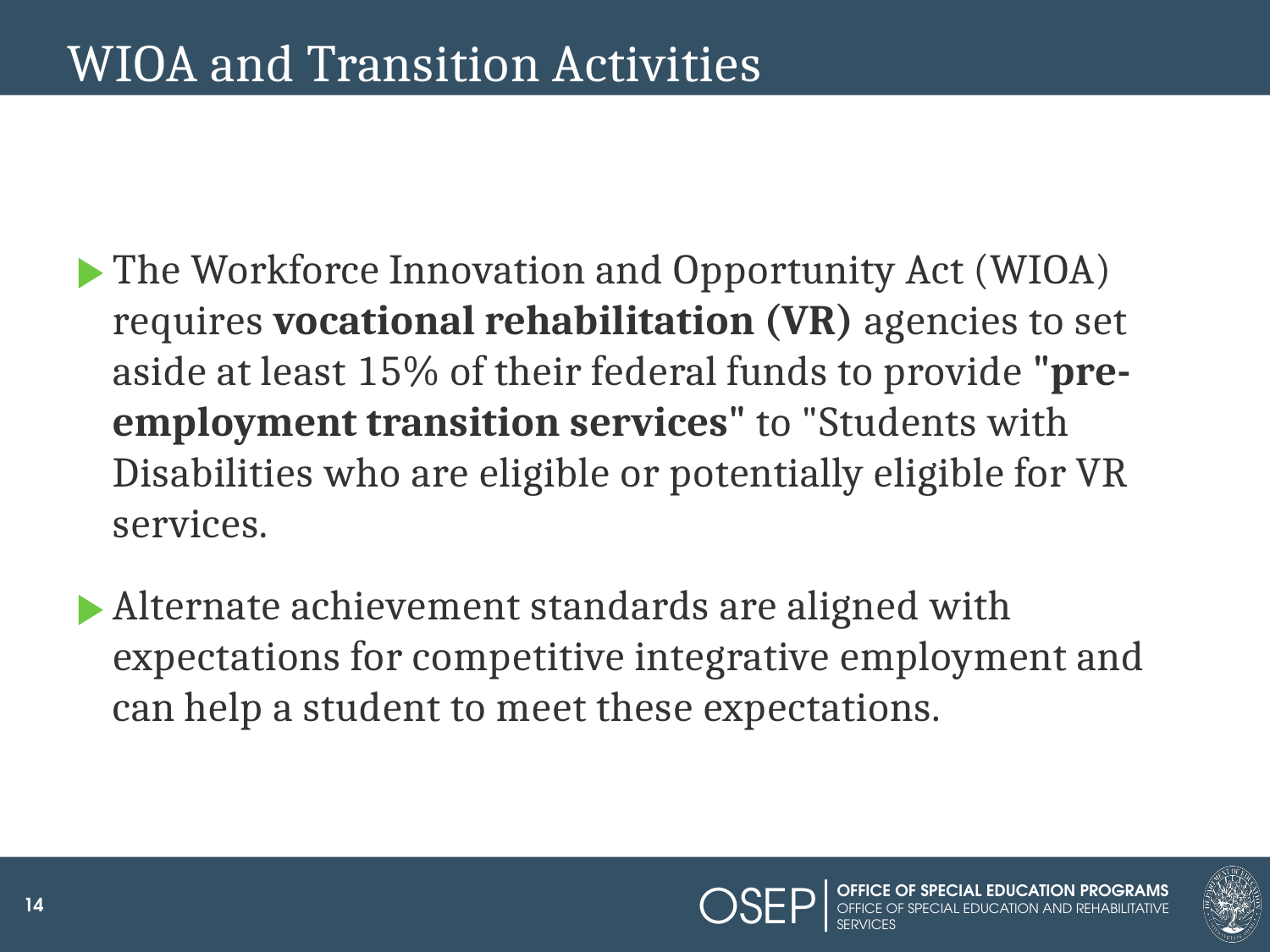

# WIOA and Transition Activities

The Workforce Innovation and Opportunity Act (WIOA) requires vocational rehabilitation (VR) agencies to set aside at least 15% of their federal funds to provide "pre-employment transition services" to "Students with Disabilities who are eligible or potentially eligible for VR services.
Alternate achievement standards are aligned with expectations for competitive integrative employment and can help a student to meet these expectations.